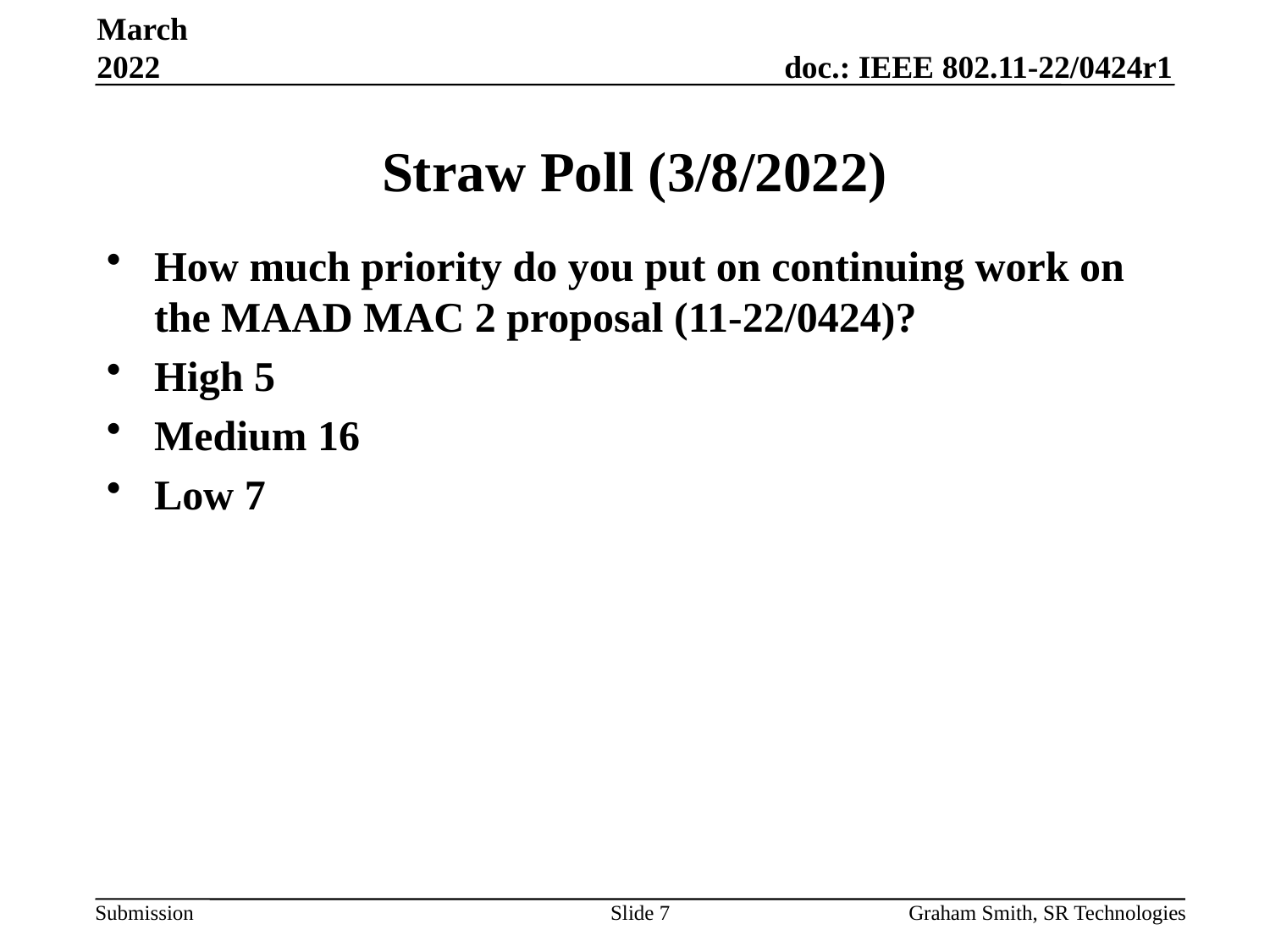

March 2022
# Straw Poll (3/8/2022)
How much priority do you put on continuing work on the MAAD MAC 2 proposal (11-22/0424)?
High 5
Medium 16
Low 7
Slide 7
Graham Smith, SR Technologies